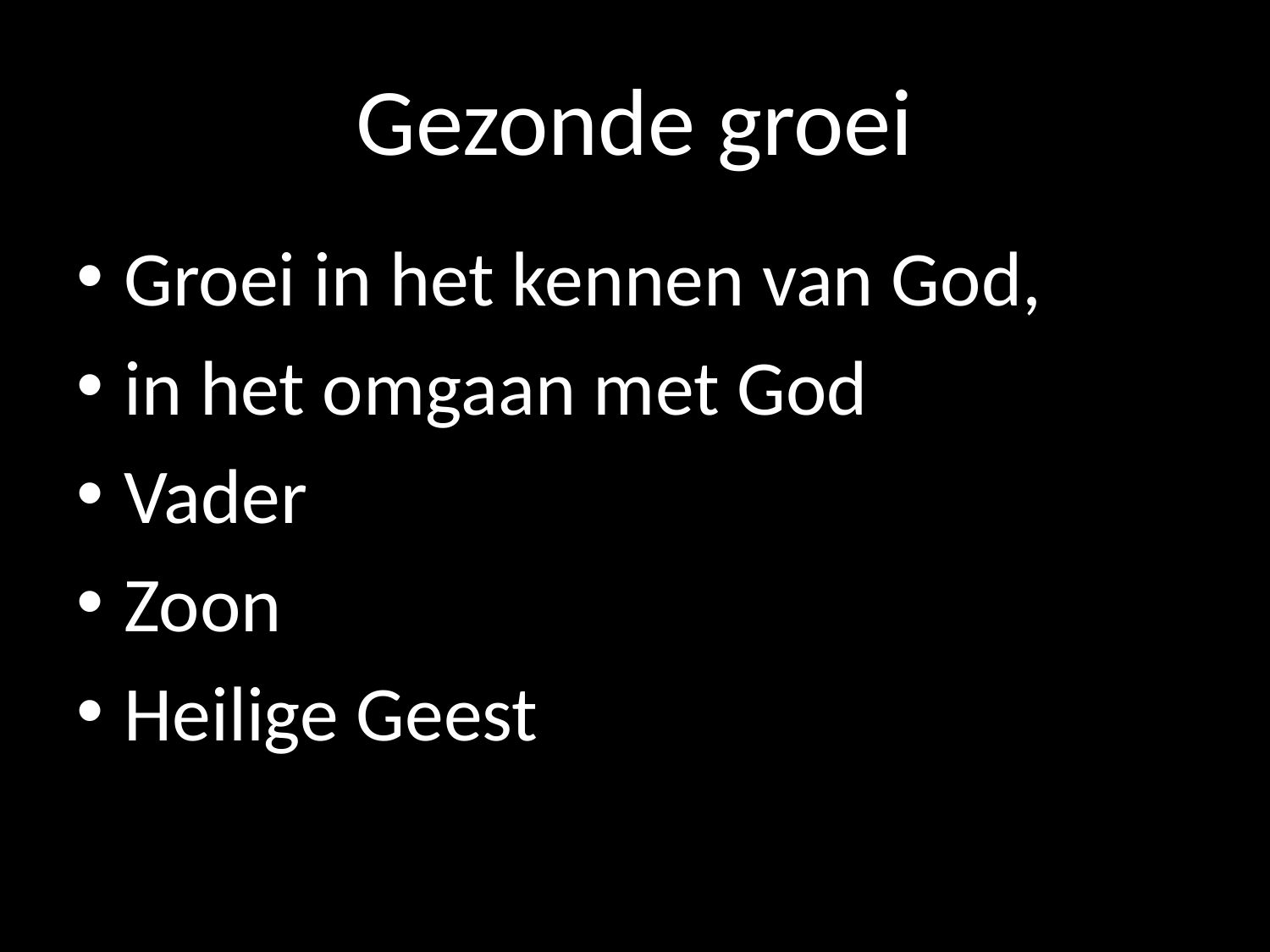

# Gezonde groei
Groei in het kennen van God,
in het omgaan met God
Vader
Zoon
Heilige Geest